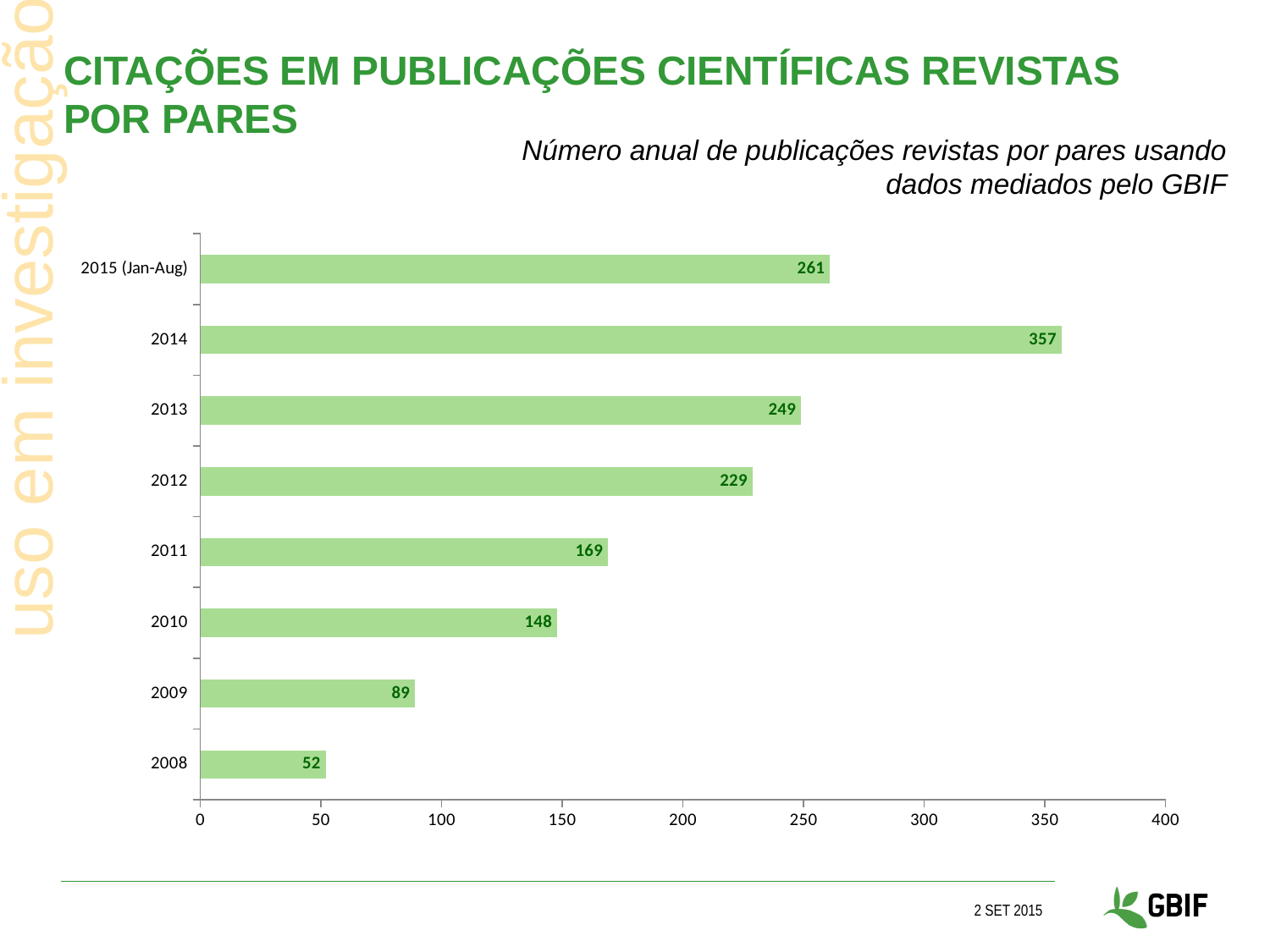

uso em investigação
# Citações em publicações científicas revistas por pares
Número anual de publicações revistas por pares usando dados mediados pelo GBIF

### Chart

| Category | GBIF-mediated data used |
|---|---|
| 2008 | 52.0 |
| 2009 | 89.0 |
| 2010 | 148.0 |
| 2011 | 169.0 |
| 2012 | 229.0 |
| 2013 | 249.0 |
| 2014 | 357.0 |
| 2015 (Jan-Aug) | 261.0 |
 2 SET 2015